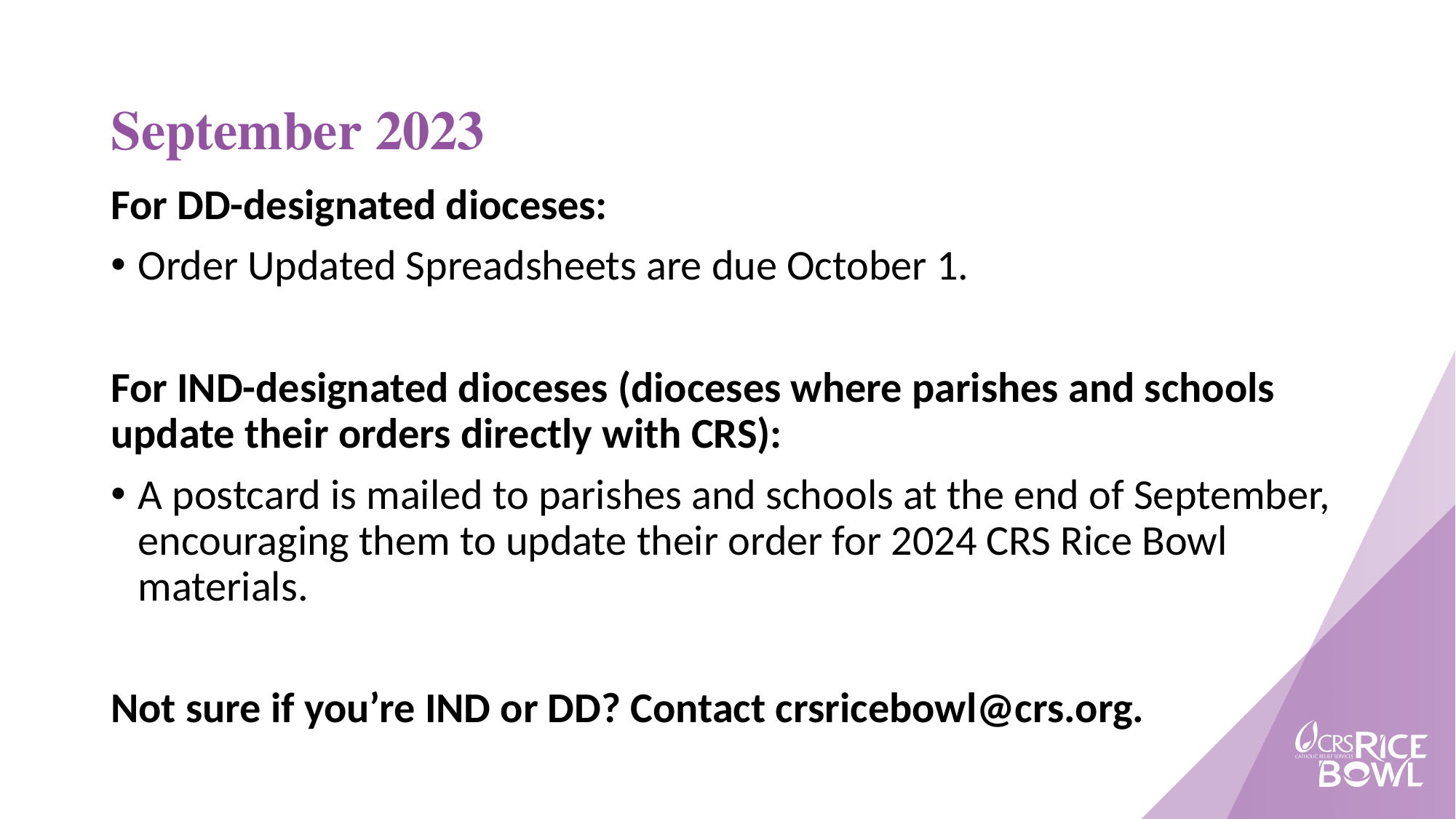

# September 2023
For DD-designated dioceses:
Order Updated Spreadsheets are due October 1.

For IND-designated dioceses (dioceses where parishes and schools update their orders directly with CRS):
A postcard is mailed to parishes and schools at the end of September, encouraging them to update their order for 2024 CRS Rice Bowl materials.

Not sure if you’re IND or DD? Contact crsricebowl@crs.org.